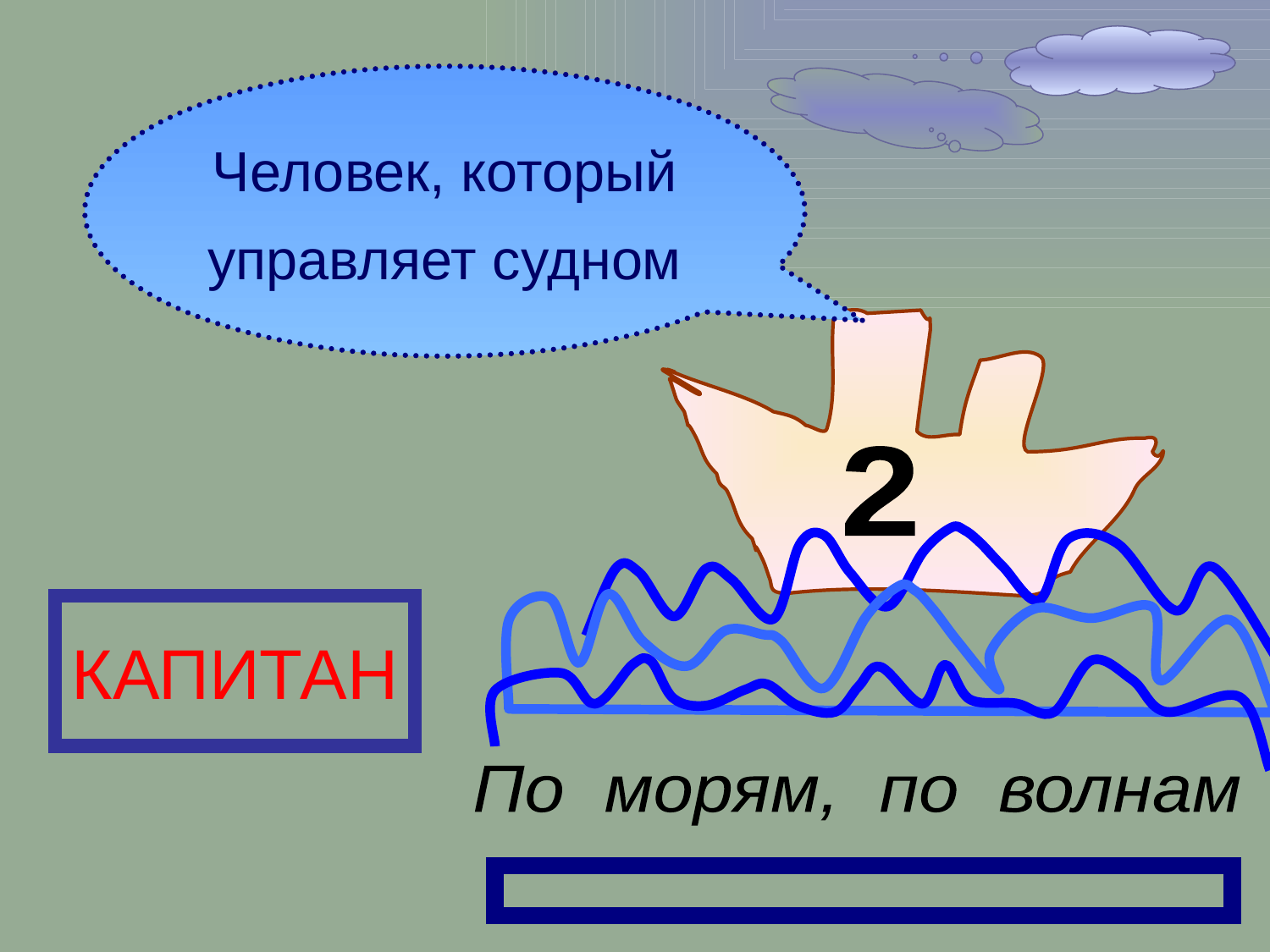

Человек, который управляет судном

2

КАПИТАН

По  морям,  по  волнам